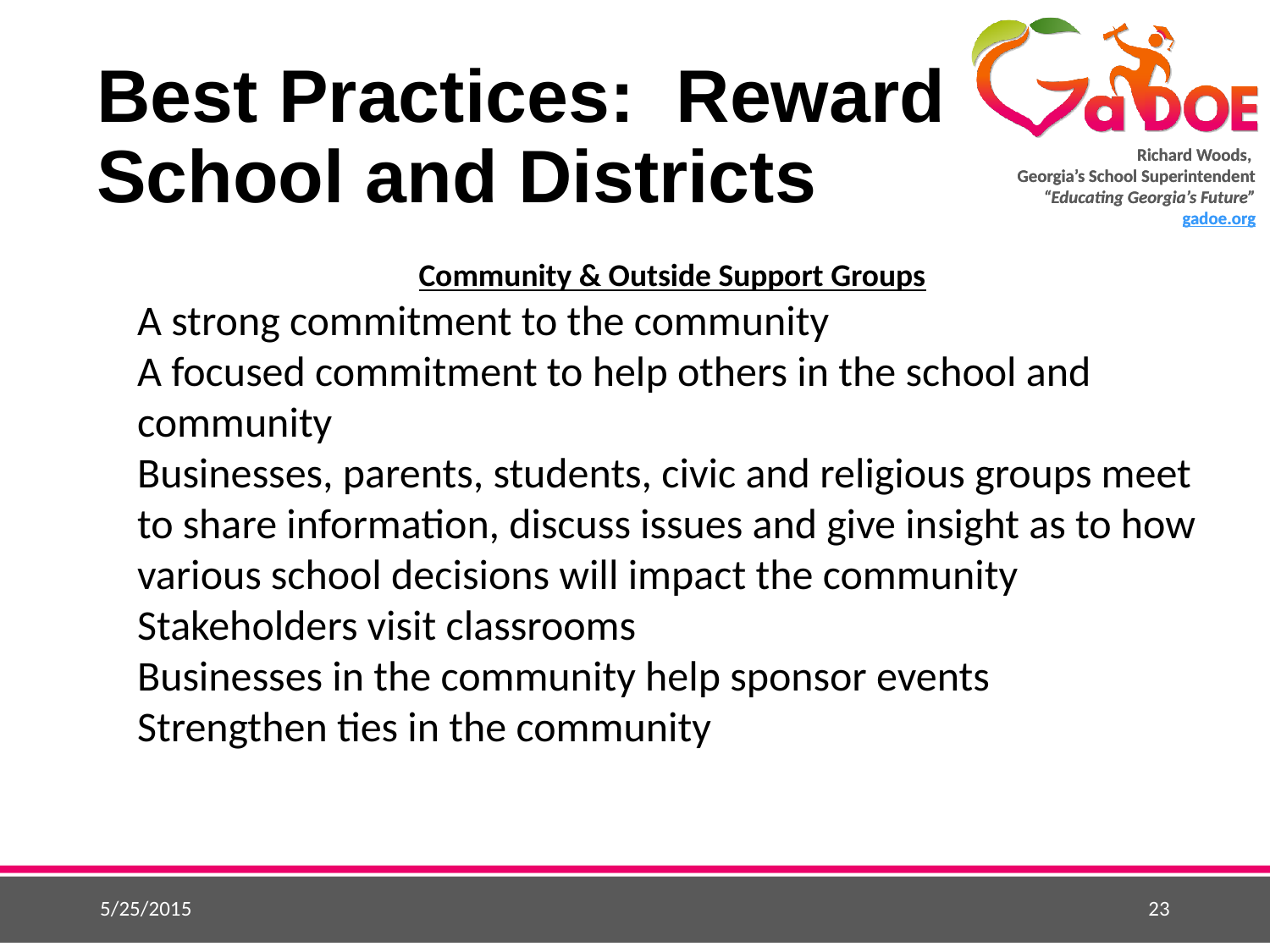

# Best Practices:  Reward School and Districts
Community & Outside Support Groups
A strong commitment to the community
A focused commitment to help others in the school and community
Businesses, parents, students, civic and religious groups meet to share information, discuss issues and give insight as to how various school decisions will impact the community
Stakeholders visit classrooms
Businesses in the community help sponsor events
Strengthen ties in the community

5/25/2015
23